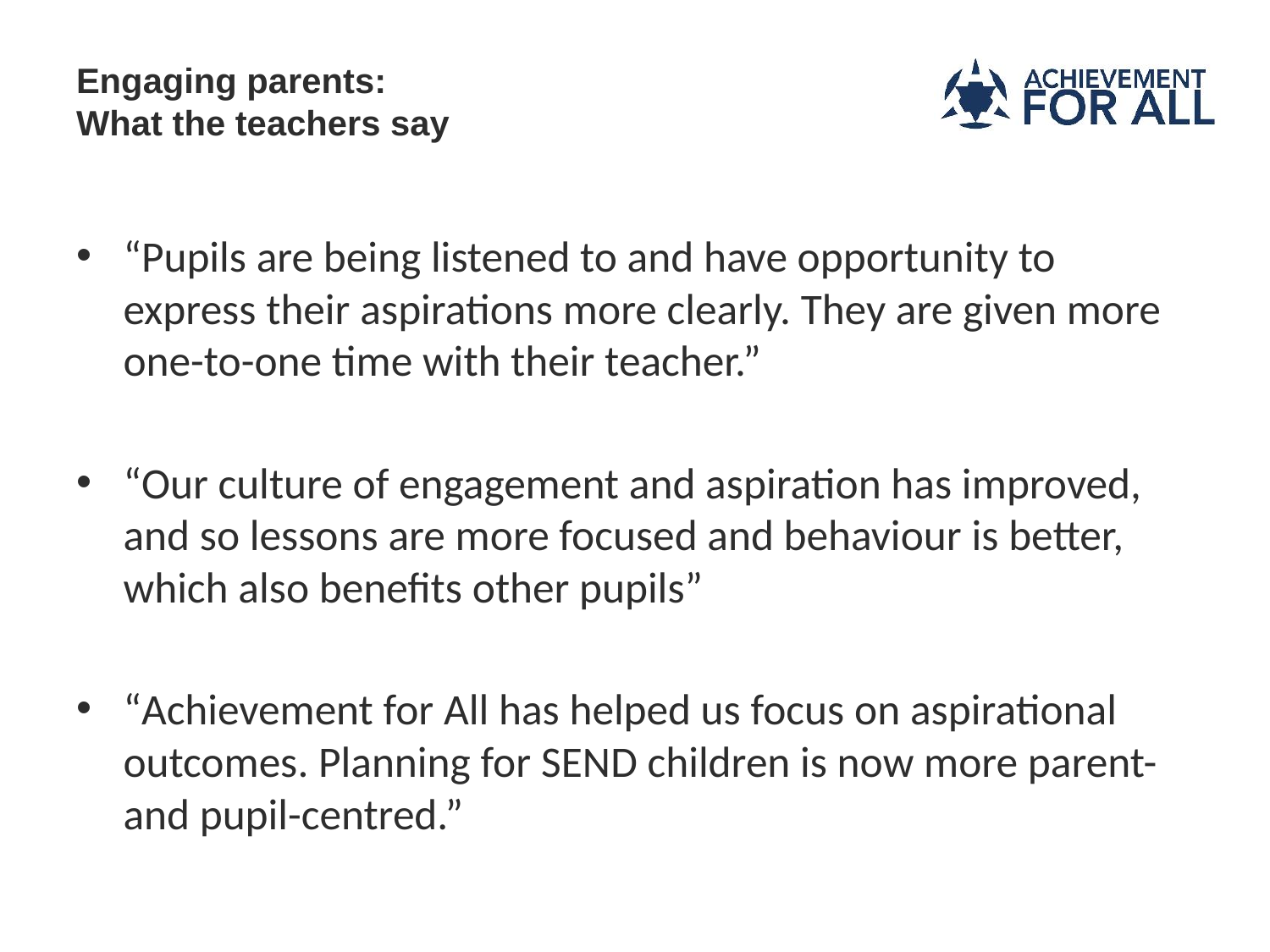

# Engaging parents: What the teachers say
“Pupils are being listened to and have opportunity to express their aspirations more clearly. They are given more one-to-one time with their teacher.”

“Our culture of engagement and aspiration has improved, and so lessons are more focused and behaviour is better, which also benefits other pupils”

“Achievement for All has helped us focus on aspirational outcomes. Planning for SEND children is now more parent- and pupil-centred.”